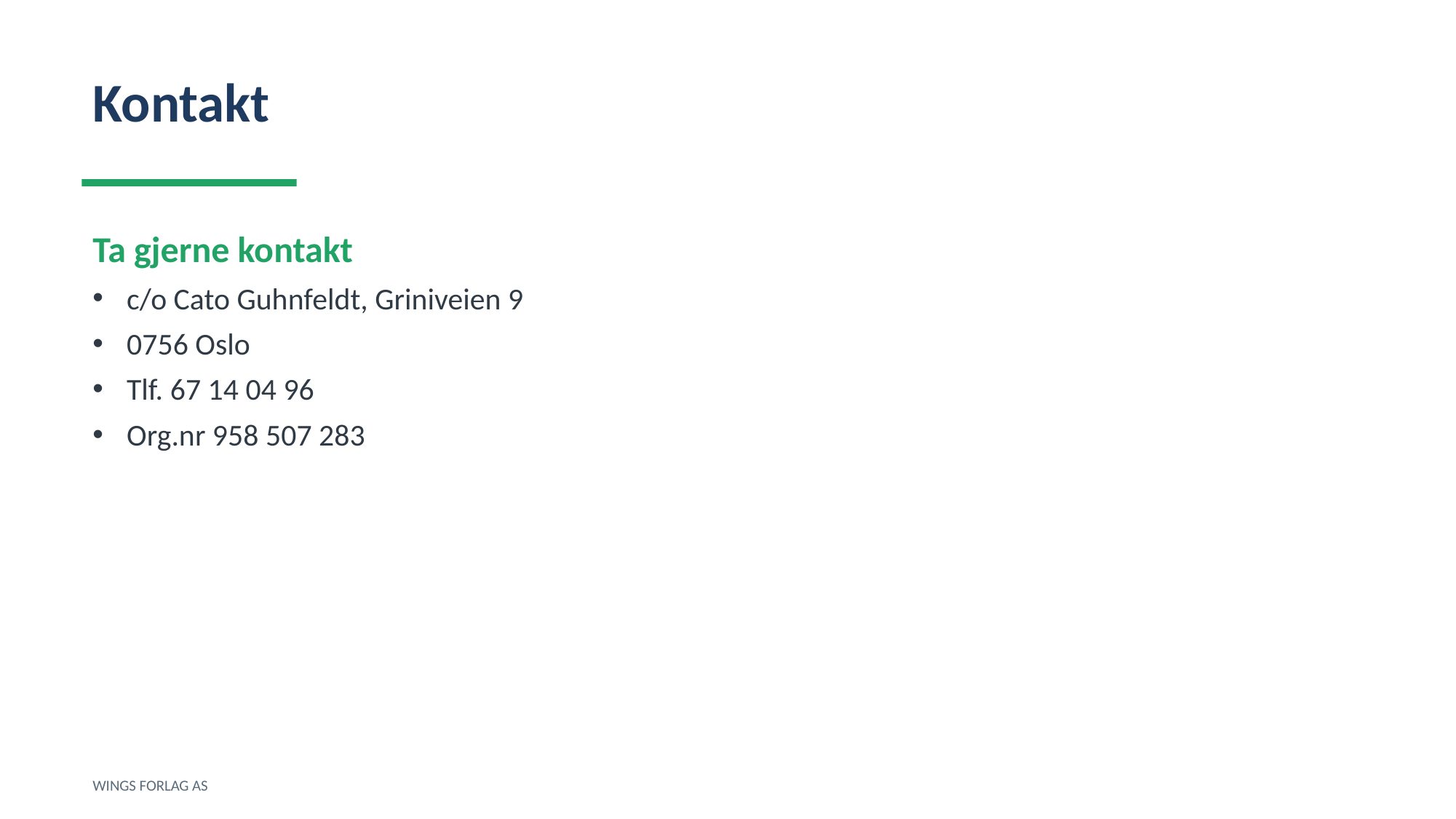

Kontakt

Ta gjerne kontakt
c/o Cato Guhnfeldt, Griniveien 9
0756 Oslo
Tlf. 67 14 04 96
Org.nr 958 507 283
WINGS FORLAG AS